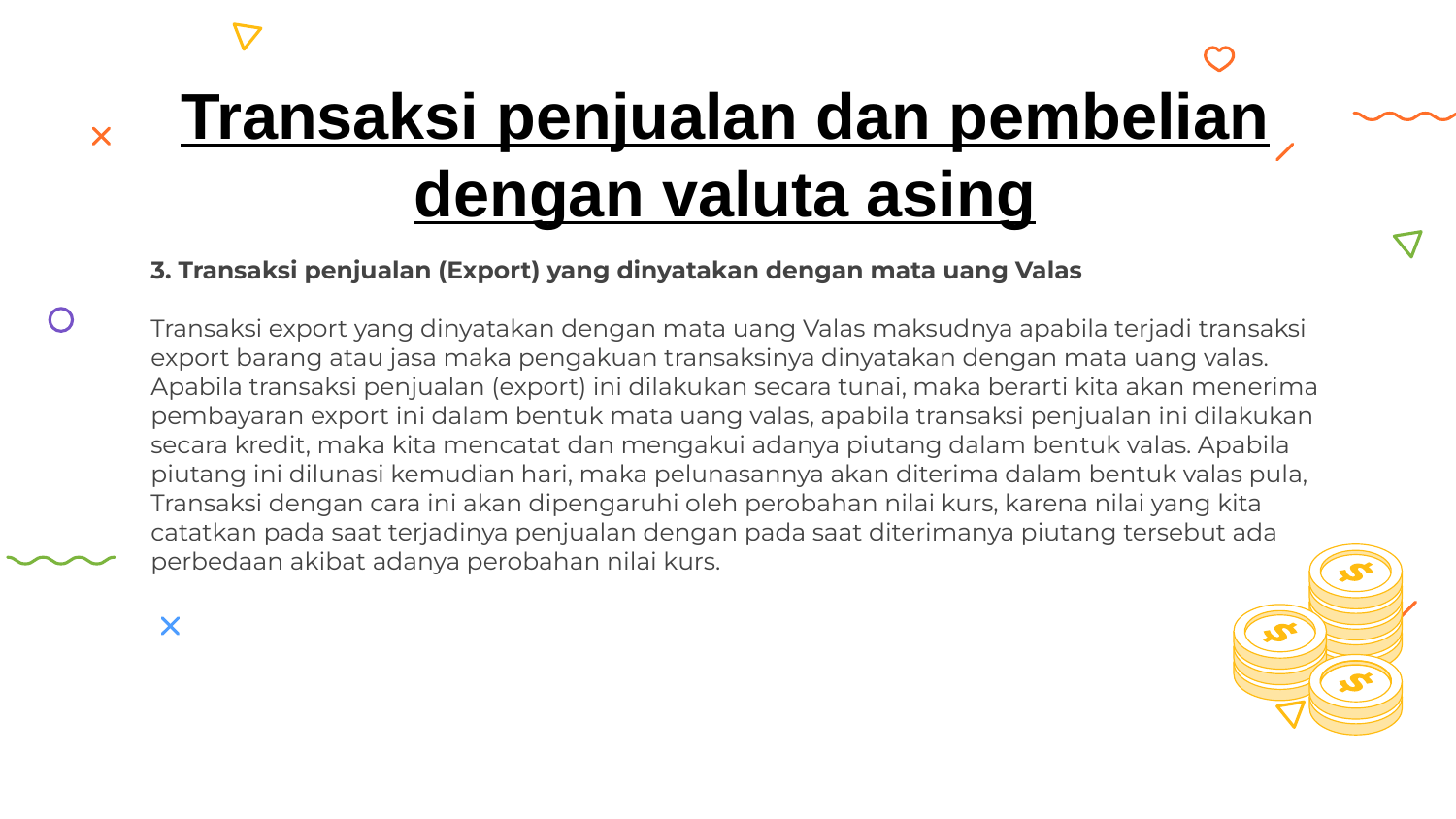

# Transaksi penjualan dan pembelian dengan valuta asing
3. Transaksi penjualan (Export) yang dinyatakan dengan mata uang Valas

Transaksi export yang dinyatakan dengan mata uang Valas maksudnya apabila terjadi transaksi export barang atau jasa maka pengakuan transaksinya dinyatakan dengan mata uang valas. Apabila transaksi penjualan (export) ini dilakukan secara tunai, maka berarti kita akan menerima pembayaran export ini dalam bentuk mata uang valas, apabila transaksi penjualan ini dilakukan secara kredit, maka kita mencatat dan mengakui adanya piutang dalam bentuk valas. Apabila piutang ini dilunasi kemudian hari, maka pelunasannya akan diterima dalam bentuk valas pula, Transaksi dengan cara ini akan dipengaruhi oleh perobahan nilai kurs, karena nilai yang kita catatkan pada saat terjadinya penjualan dengan pada saat diterimanya piutang tersebut ada perbedaan akibat adanya perobahan nilai kurs.